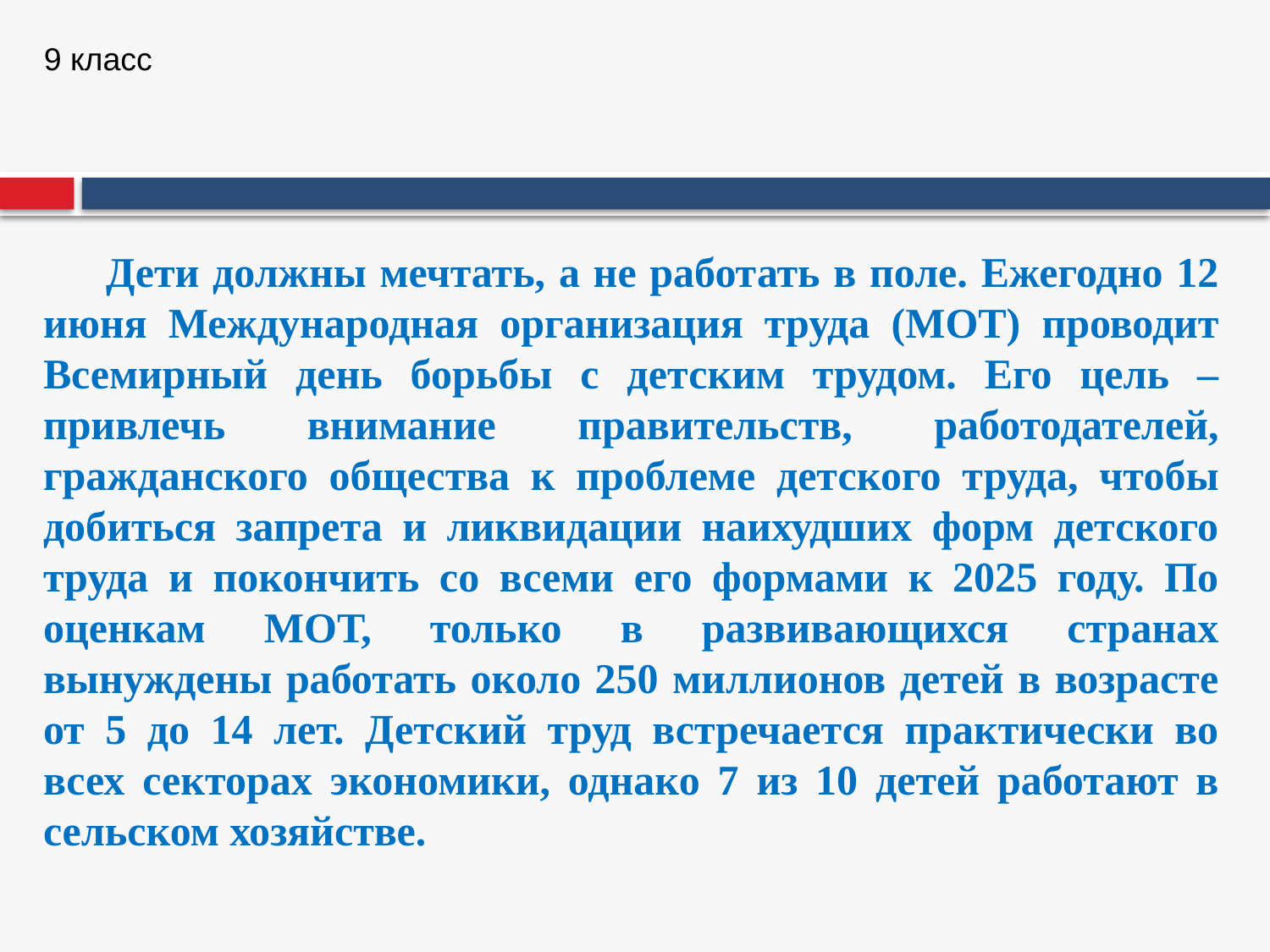

9 класс
Дети должны мечтать, а не работать в поле. Ежегодно 12 июня Международная организация труда (МОТ) проводит Всемирный день борьбы с детским трудом. Его цель – привлечь внимание правительств, работодателей, гражданского общества к проблеме детского труда, чтобы добиться запрета и ликвидации наихудших форм детского труда и покончить со всеми его формами к 2025 году. По оценкам МОТ, только в развивающихся странах вынуждены работать около 250 миллионов детей в возрасте от 5 до 14 лет. Детский труд встречается практически во всех секторах экономики, однако 7 из 10 детей работают в сельском хозяйстве.